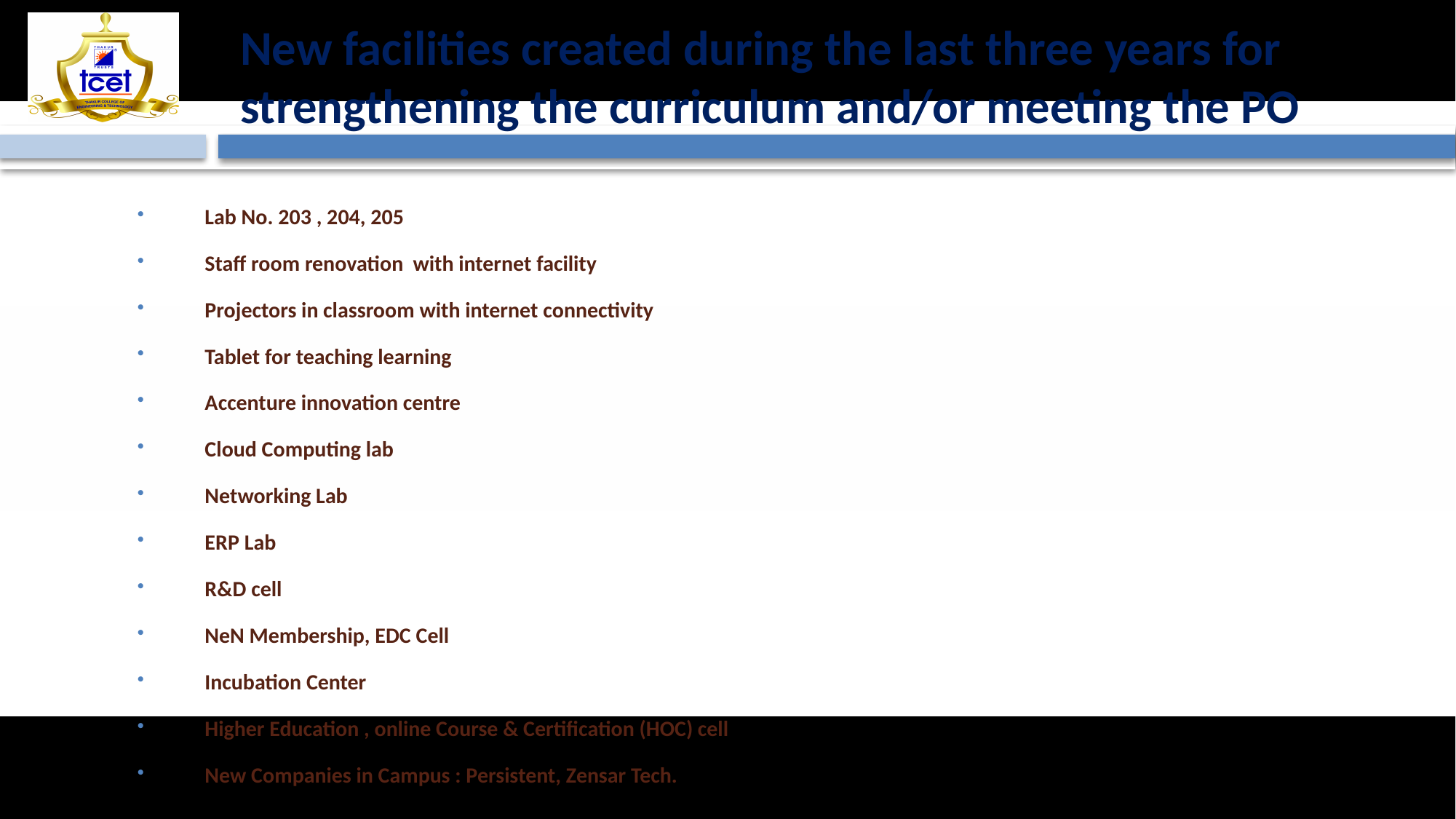

# New facilities created during the last three years for strengthening the curriculum and/or meeting the PO
Lab No. 203 , 204, 205
Staff room renovation  with internet facility
Projectors in classroom with internet connectivity
Tablet for teaching learning
Accenture innovation centre
Cloud Computing lab
Networking Lab
ERP Lab
R&D cell
NeN Membership, EDC Cell
Incubation Center
Higher Education , online Course & Certification (HOC) cell
New Companies in Campus : Persistent, Zensar Tech.